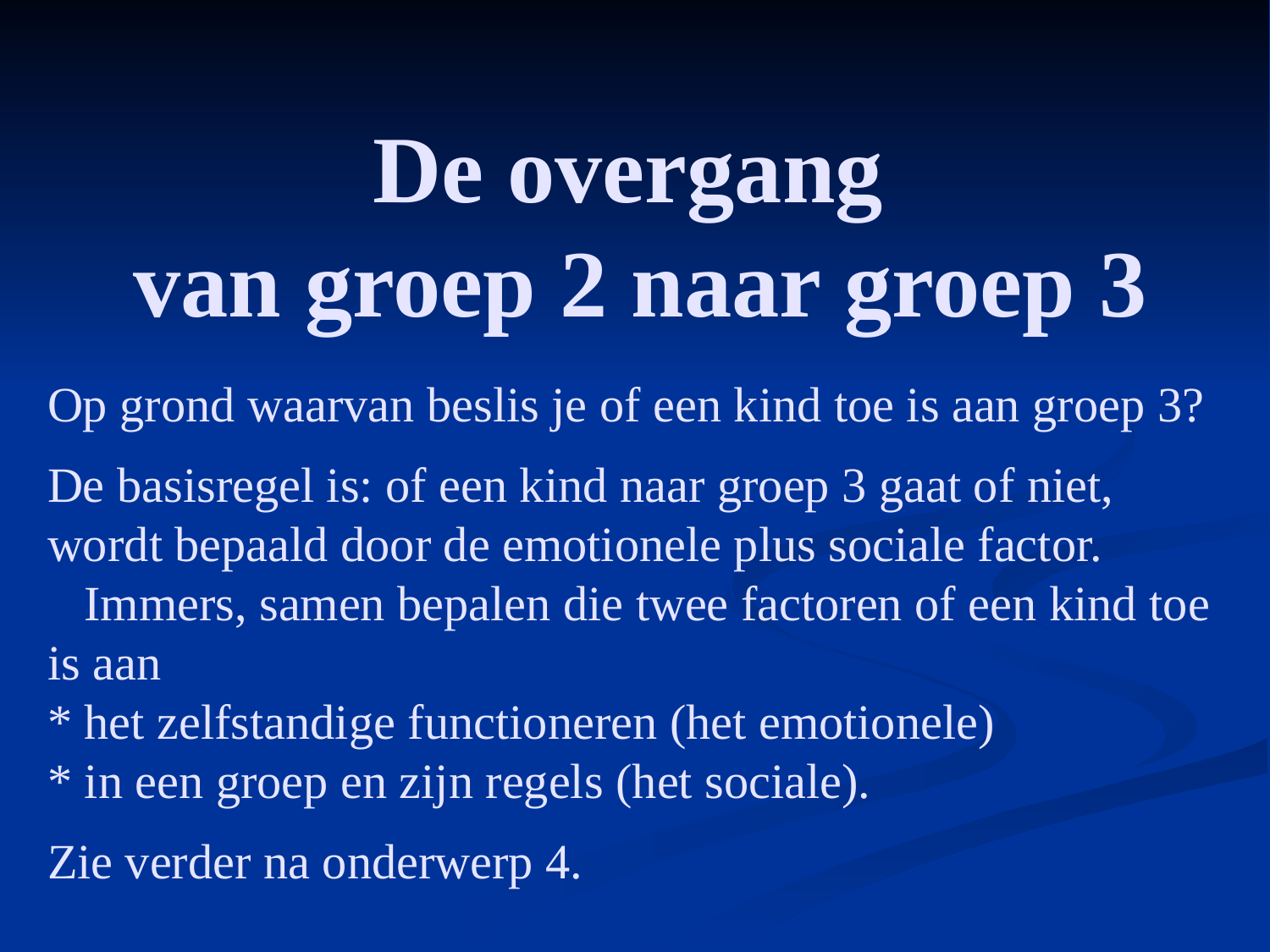

# De overgang van groep 2 naar groep 3
Op grond waarvan beslis je of een kind toe is aan groep 3?

De basisregel is: of een kind naar groep 3 gaat of niet, wordt bepaald door de emotionele plus sociale factor.
   Immers, samen bepalen die twee factoren of een kind toe is aan
* het zelfstandige functioneren (het emotionele)
* in een groep en zijn regels (het sociale).

Zie verder na onderwerp 4.